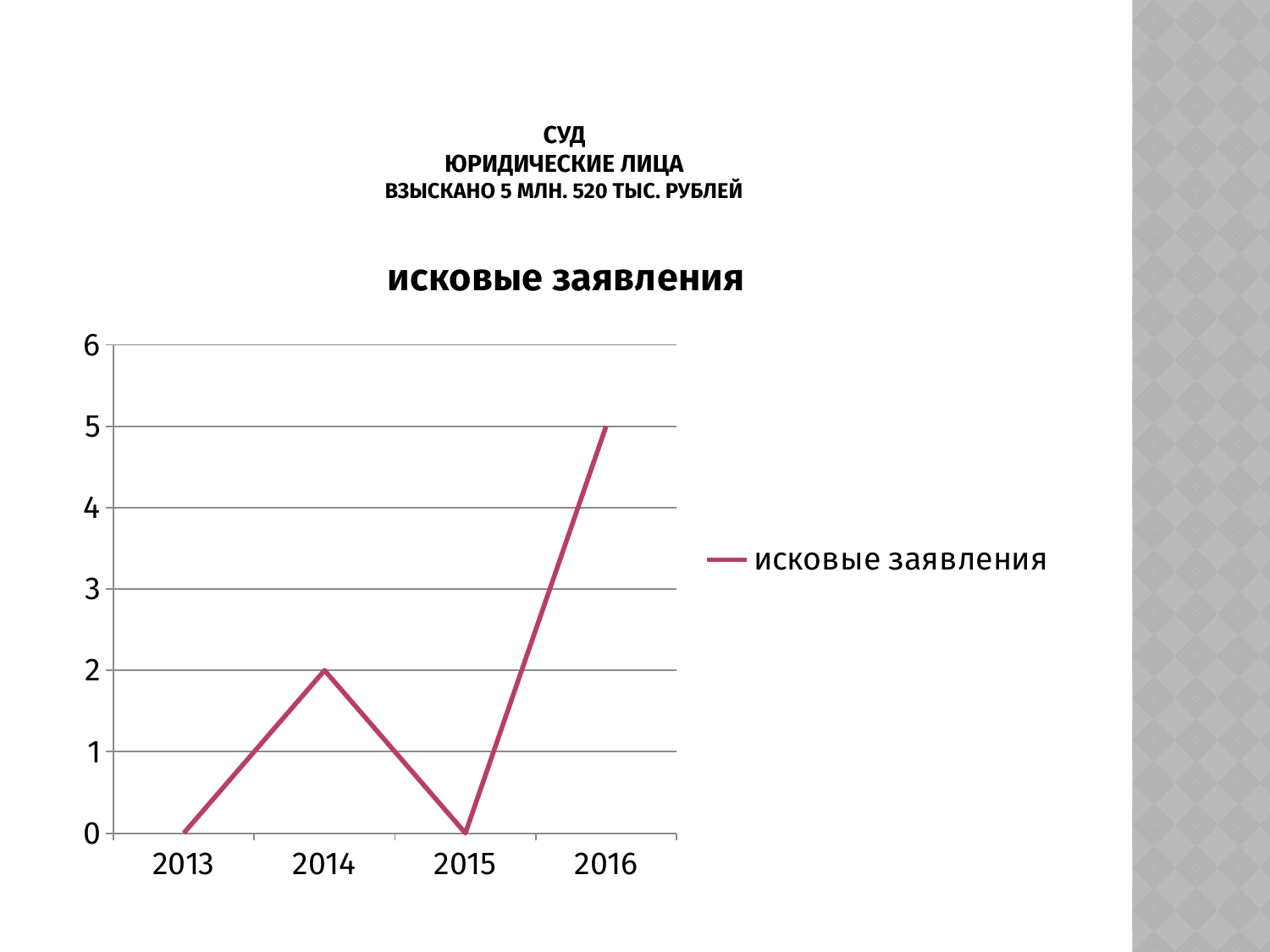

# Суд юридические лица взыскано 5 млн. 520 тыс. рублей

### Chart:

| Category | исковые заявления |
|---|---|
| 2013 | 0.0 |
| 2014 | 2.0 |
| 2015 | 0.0 |
| 2016 | 5.0 |